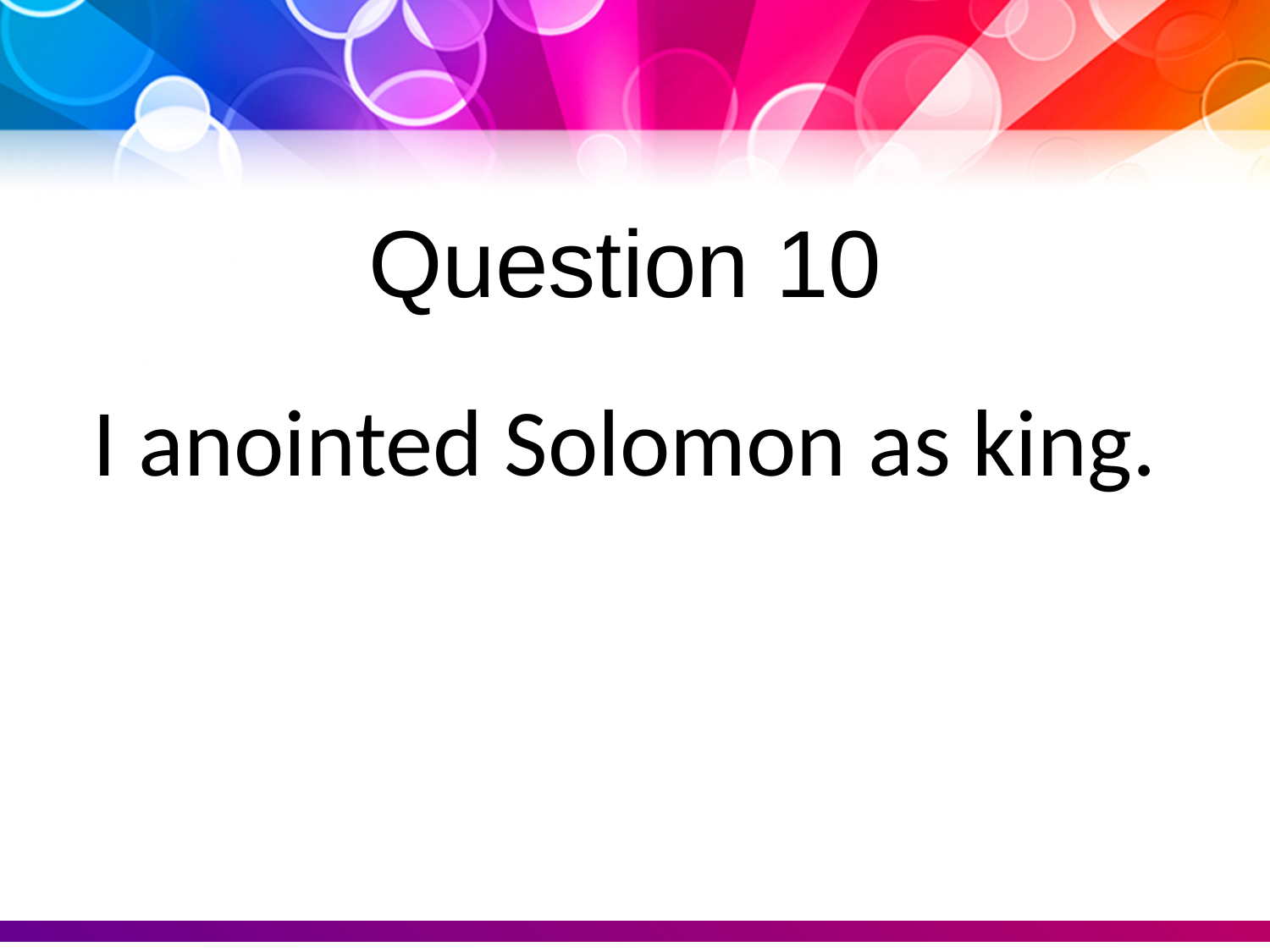

Question 10
I anointed Solomon as king.